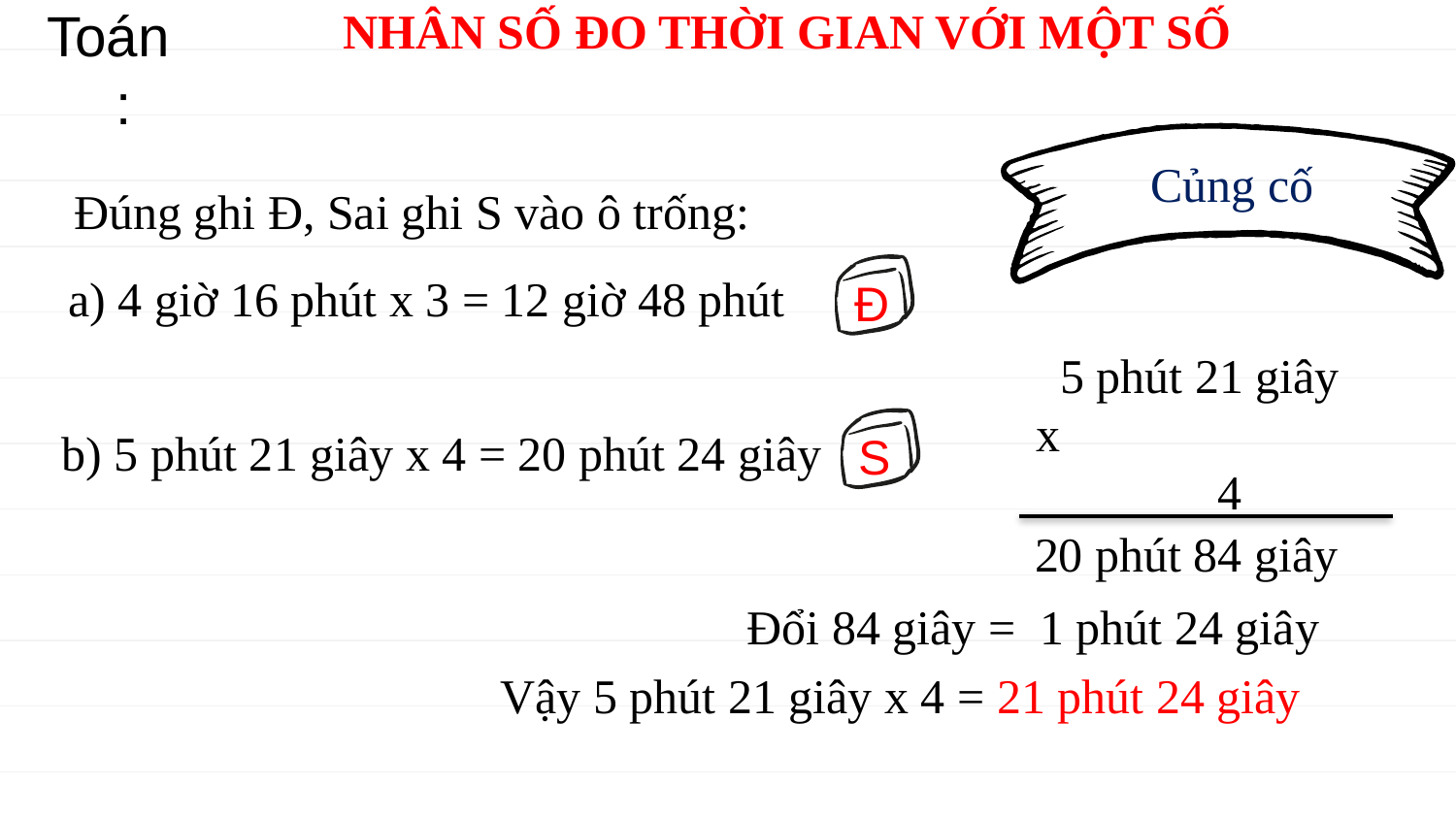

Toán:
NHÂN SỐ ĐO THỜI GIAN VỚI MỘT SỐ

Củng cố
Đúng ghi Đ, Sai ghi S vào ô trống:

a) 4 giờ 16 phút x 3 = 12 giờ 48 phút
Đ
  5 phút 21 giây
x
               4

b) 5 phút 21 giây x 4 = 20 phút 24 giây
S
20 phút 84 giây
Đổi 84 giây =  1 phút 24 giây
Vậy 5 phút 21 giây x 4 = 21 phút 24 giây